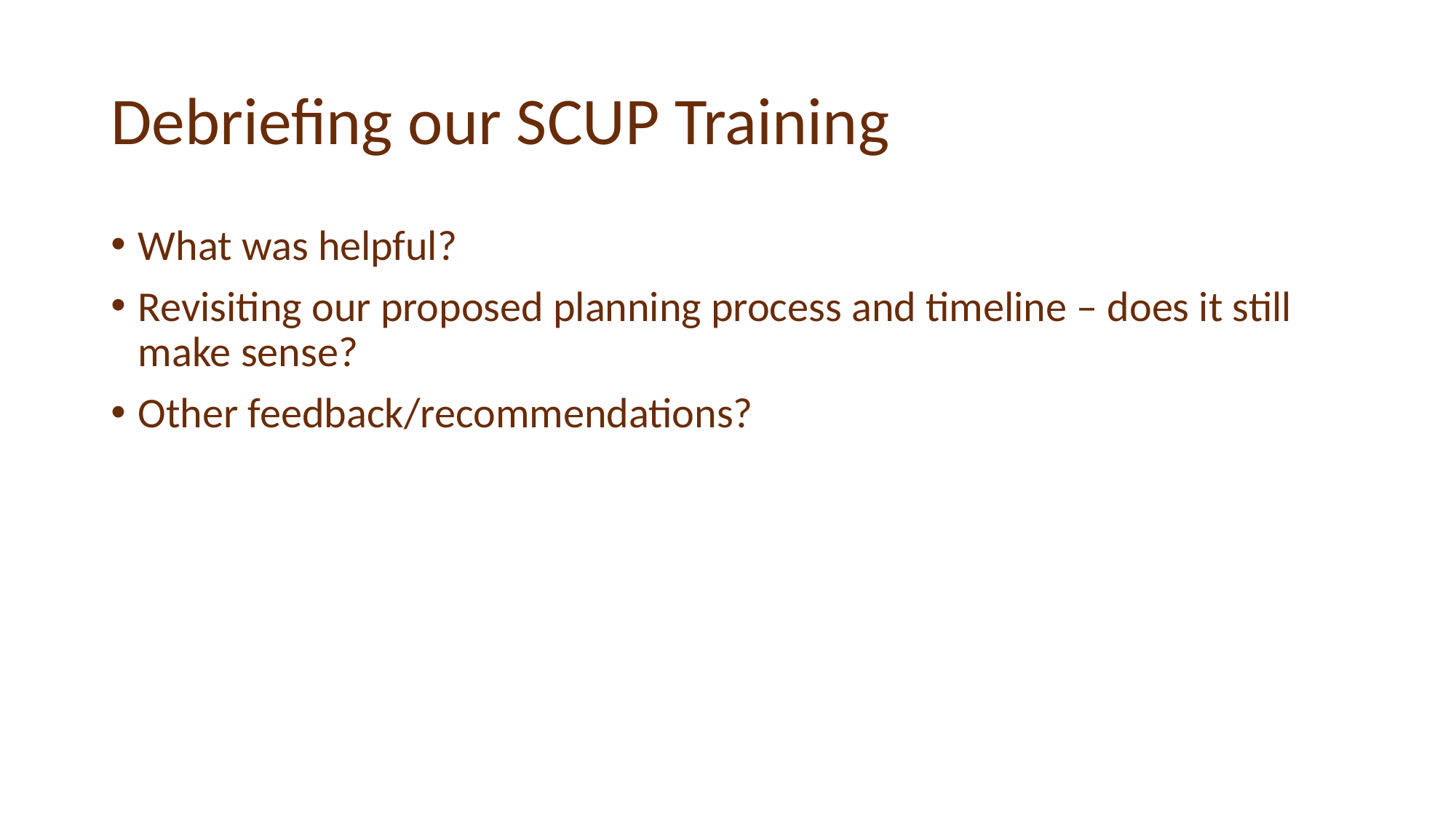

# Debriefing our SCUP Training
What was helpful?
Revisiting our proposed planning process and timeline – does it still make sense?
Other feedback/recommendations?